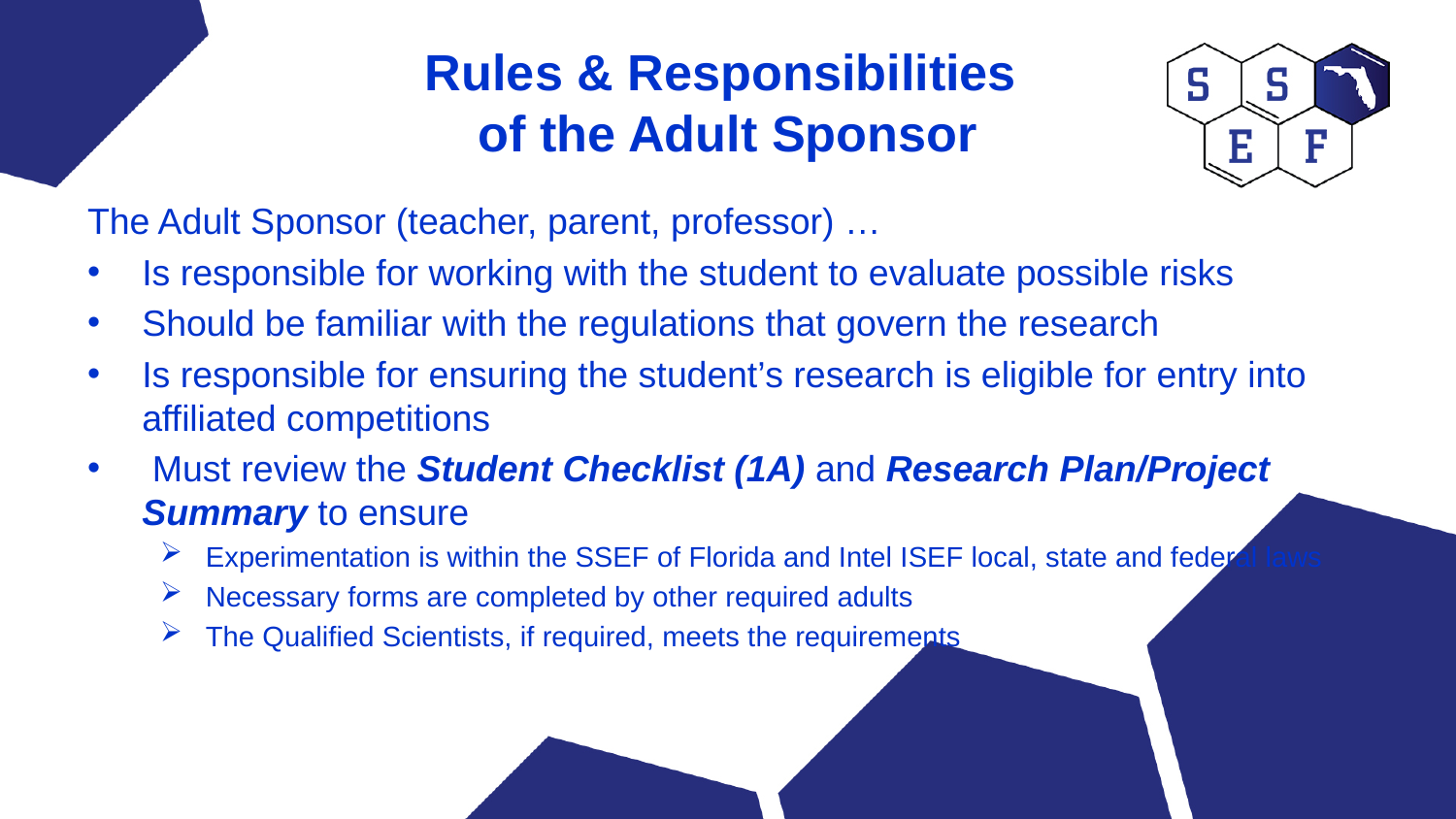

# Rules & Responsibilities of the Adult Sponsor
The Adult Sponsor (teacher, parent, professor) …
Is responsible for working with the student to evaluate possible risks
Should be familiar with the regulations that govern the research
Is responsible for ensuring the student’s research is eligible for entry into affiliated competitions
 Must review the Student Checklist (1A) and Research Plan/Project Summary to ensure
Experimentation is within the SSEF of Florida and Intel ISEF local, state and federal laws
Necessary forms are completed by other required adults
The Qualified Scientists, if required, meets the requirements